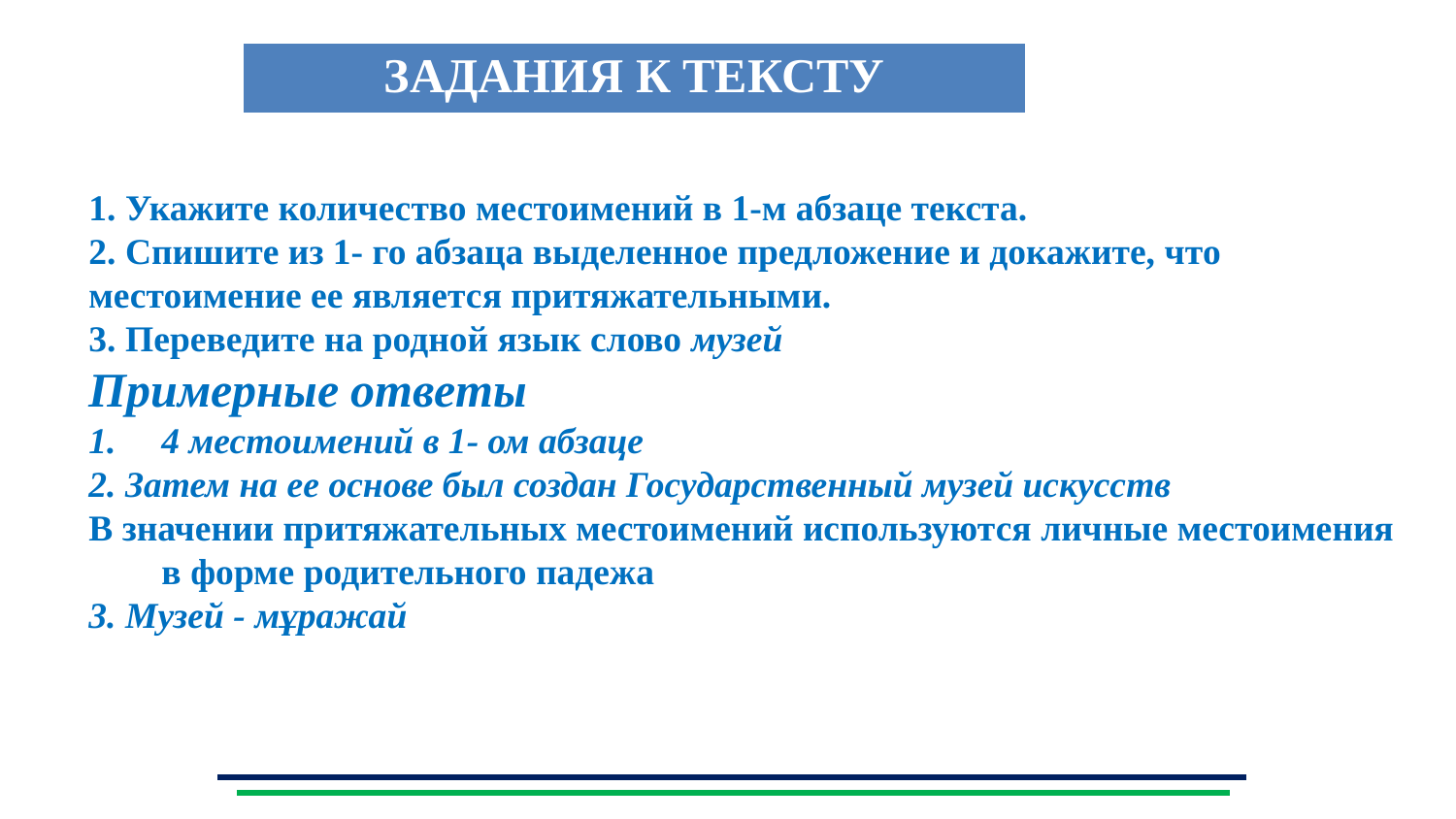

#
| ЗАДАНИЯ К ТЕКСТУ |
| --- |

1. Укажите количество местоимений в 1-м абзаце текста.
2. Спишите из 1- го абзаца выделенное предложение и докажите, что местоимение ее является притяжательными.
3. Переведите на родной язык слово музей
Примерные ответы
4 местоимений в 1- ом абзаце
2. Затем на ее основе был создан Государственный музей искусств
В значении притяжательных местоимений используются личные местоимения в форме родительного падежа
3. Музей - мұражай